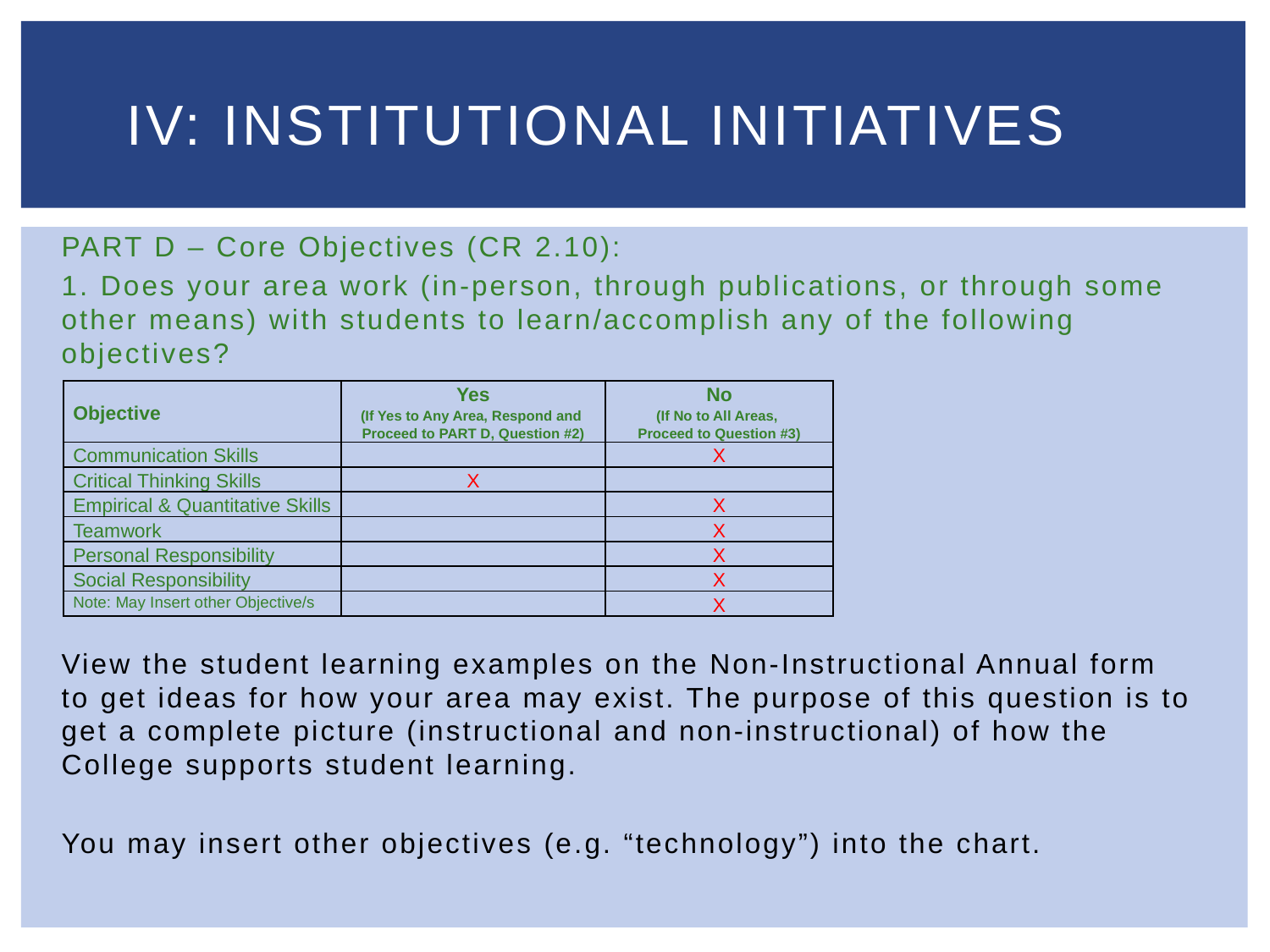

# IV: Institutional Initiatives
PART D – Core Objectives (CR 2.10):
1. Does your area work (in-person, through publications, or through some other means) with students to learn/accomplish any of the following objectives?

View the student learning examples on the Non-Instructional Annual form to get ideas for how your area may exist. The purpose of this question is to get a complete picture (instructional and non-instructional) of how the College supports student learning.

You may insert other objectives (e.g. “technology”) into the chart.

| Objective | Yes (If Yes to Any Area, Respond and Proceed to PART D, Question #2) | No (If No to All Areas, Proceed to Question #3) |
| --- | --- | --- |
| Communication Skills |  | X |
| Critical Thinking Skills | X |  |
| Empirical & Quantitative Skills |  | X |
| Teamwork |  | X |
| Personal Responsibility |  | X |
| Social Responsibility |  | X |
| Note: May Insert other Objective/s |  | X |